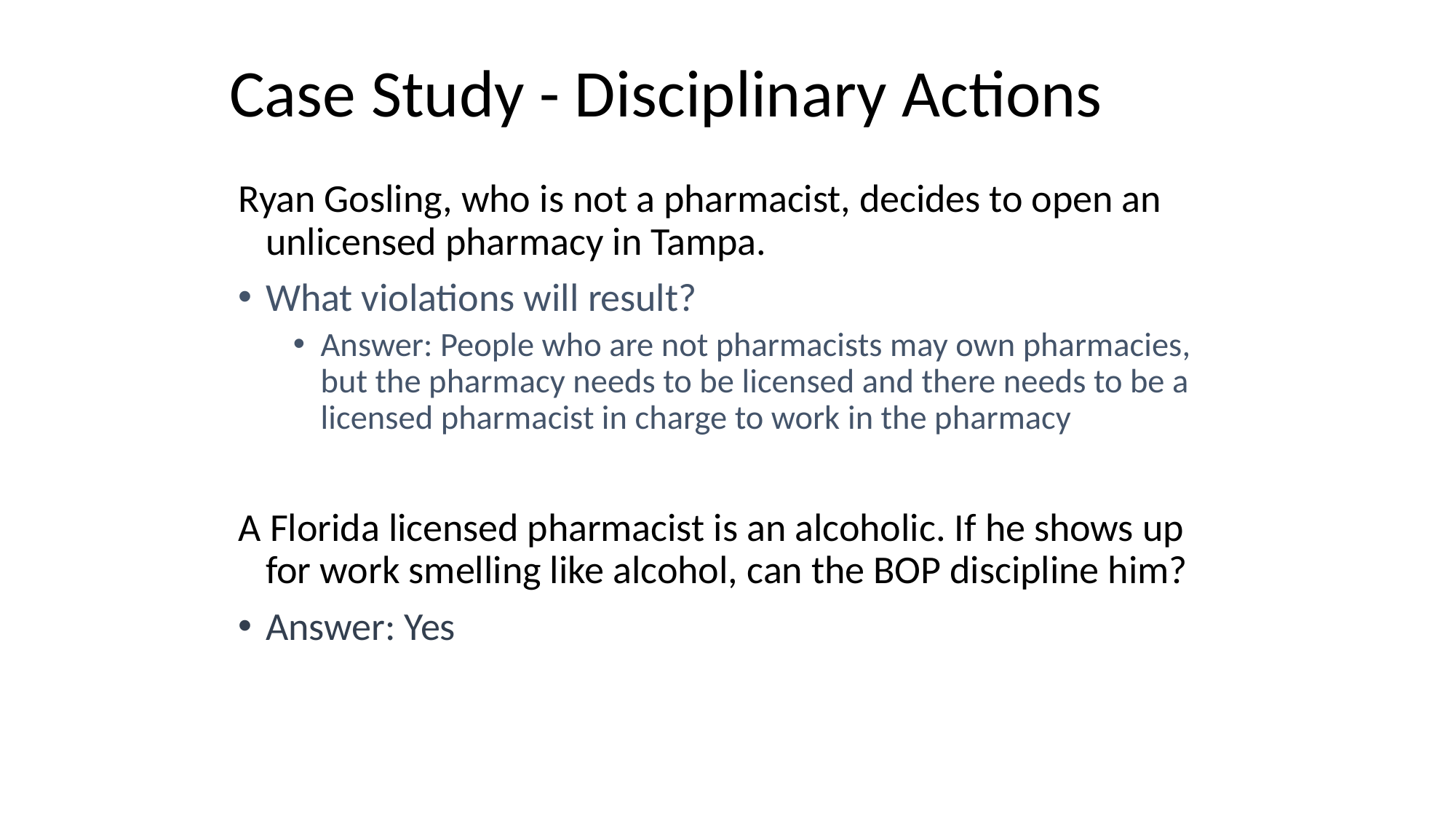

# Case Study - Disciplinary Actions
Ryan Gosling, who is not a pharmacist, decides to open an unlicensed pharmacy in Tampa.
What violations will result?
Answer: People who are not pharmacists may own pharmacies, but the pharmacy needs to be licensed and there needs to be a licensed pharmacist in charge to work in the pharmacy

A Florida licensed pharmacist is an alcoholic. If he shows up for work smelling like alcohol, can the BOP discipline him?
Answer: Yes